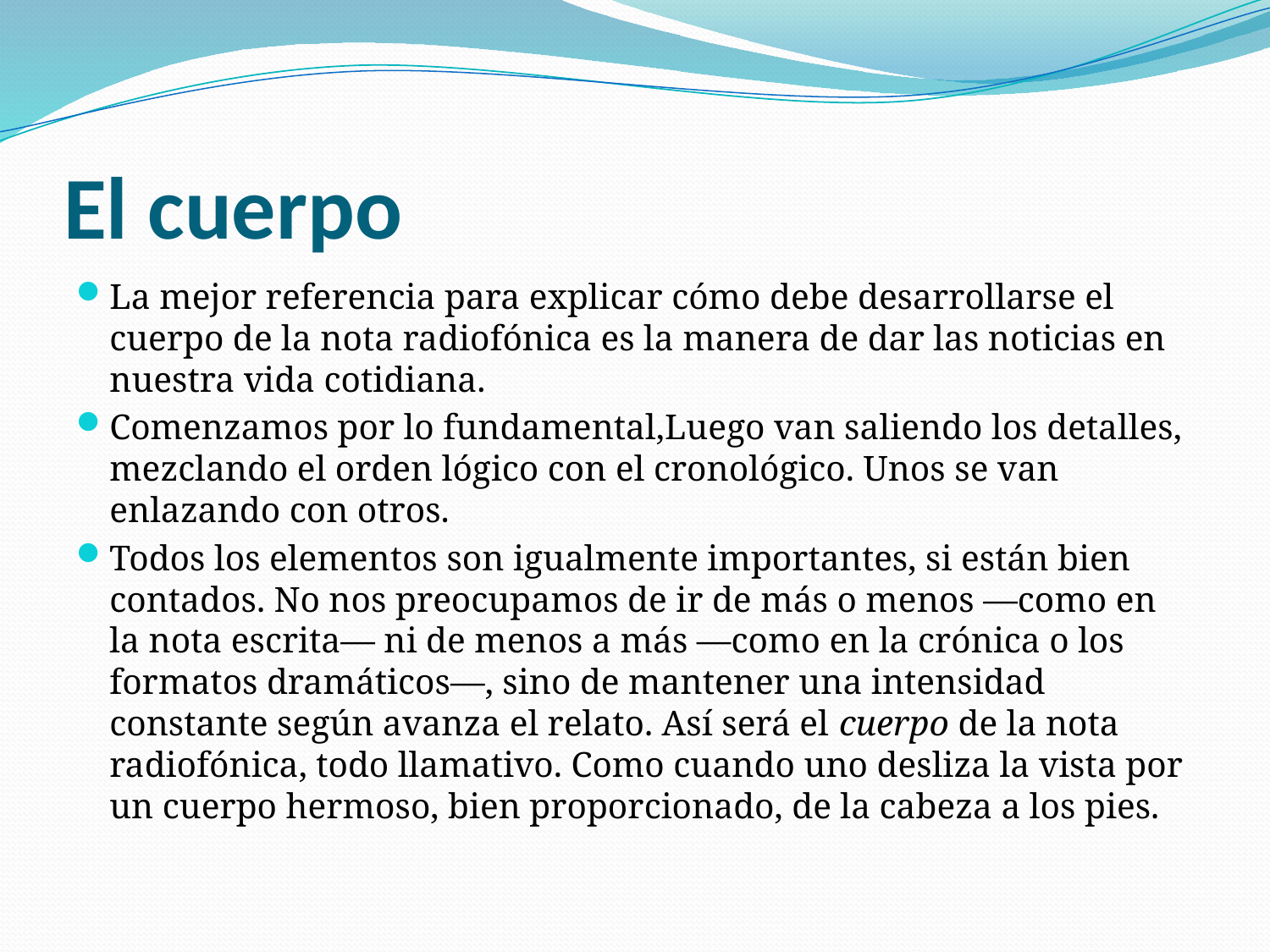

# El cuerpo
La mejor referencia para explicar cómo debe desarrollarse el cuerpo de la nota radiofónica es la manera de dar las noticias en nuestra vida cotidiana.
Comenzamos por lo fundamental,Luego van saliendo los detalles, mezclando el orden lógico con el cronológico. Unos se van enlazando con otros.
Todos los elementos son igualmente importantes, si están bien contados. No nos preocupamos de ir de más o menos —como en la nota escrita— ni de menos a más —como en la crónica o los formatos dramáticos—, sino de mantener una intensidad constante según avanza el relato. Así será el cuerpo de la nota radiofónica, todo llamativo. Como cuando uno desliza la vista por un cuerpo hermoso, bien proporcionado, de la cabeza a los pies.